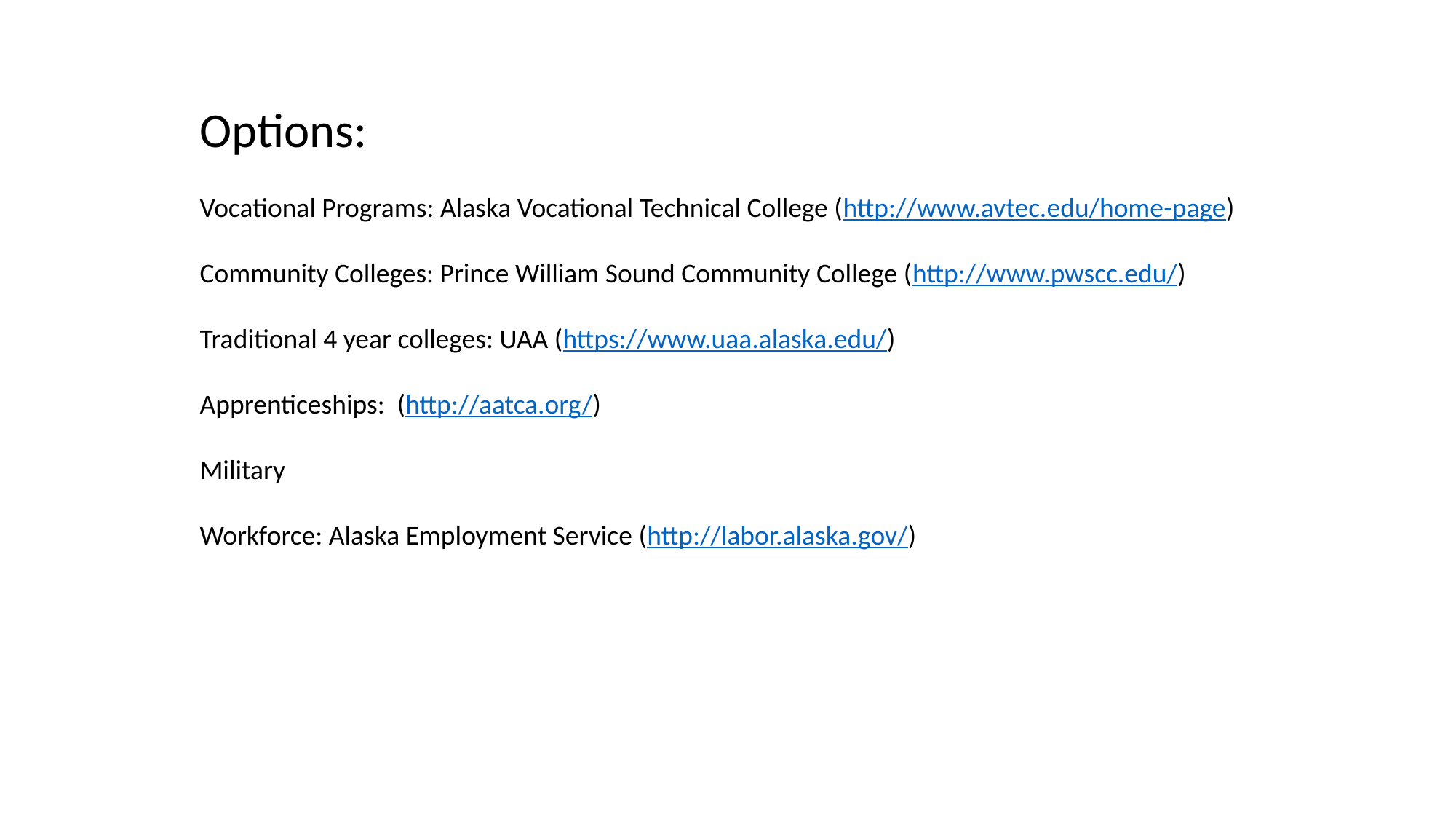

Options:

Vocational Programs: Alaska Vocational Technical College (http://www.avtec.edu/home-page)

Community Colleges: Prince William Sound Community College (http://www.pwscc.edu/)

Traditional 4 year colleges: UAA (https://www.uaa.alaska.edu/)

Apprenticeships:  (http://aatca.org/)

Military

Workforce: Alaska Employment Service (http://labor.alaska.gov/)